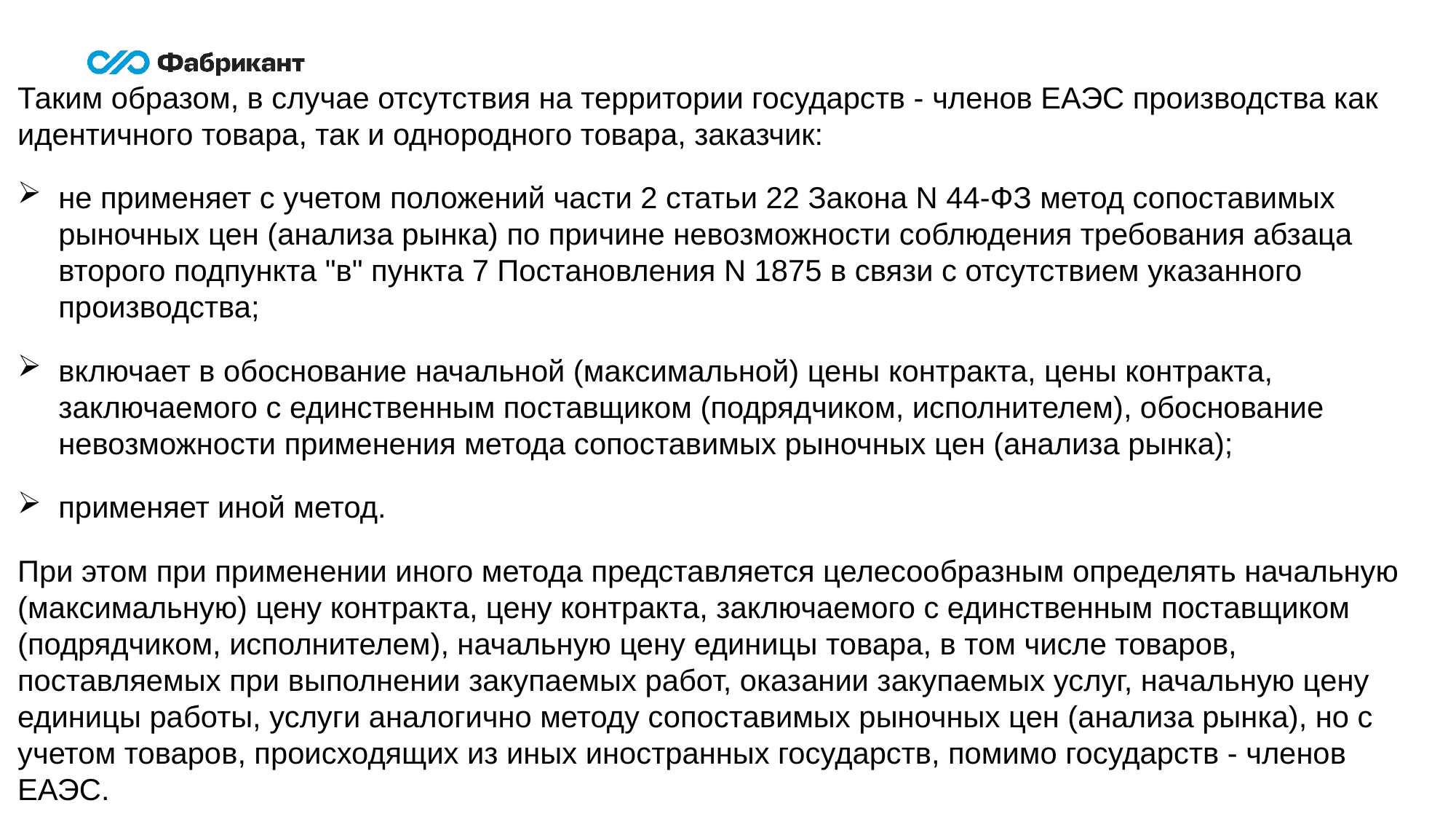

Таким образом, в случае отсутствия на территории государств - членов ЕАЭС производства как идентичного товара, так и однородного товара, заказчик:
не применяет с учетом положений части 2 статьи 22 Закона N 44-ФЗ метод сопоставимых рыночных цен (анализа рынка) по причине невозможности соблюдения требования абзаца второго подпункта "в" пункта 7 Постановления N 1875 в связи с отсутствием указанного производства;
включает в обоснование начальной (максимальной) цены контракта, цены контракта, заключаемого с единственным поставщиком (подрядчиком, исполнителем), обоснование невозможности применения метода сопоставимых рыночных цен (анализа рынка);
применяет иной метод.
При этом при применении иного метода представляется целесообразным определять начальную (максимальную) цену контракта, цену контракта, заключаемого с единственным поставщиком (подрядчиком, исполнителем), начальную цену единицы товара, в том числе товаров, поставляемых при выполнении закупаемых работ, оказании закупаемых услуг, начальную цену единицы работы, услуги аналогично методу сопоставимых рыночных цен (анализа рынка), но с учетом товаров, происходящих из иных иностранных государств, помимо государств - членов ЕАЭС.